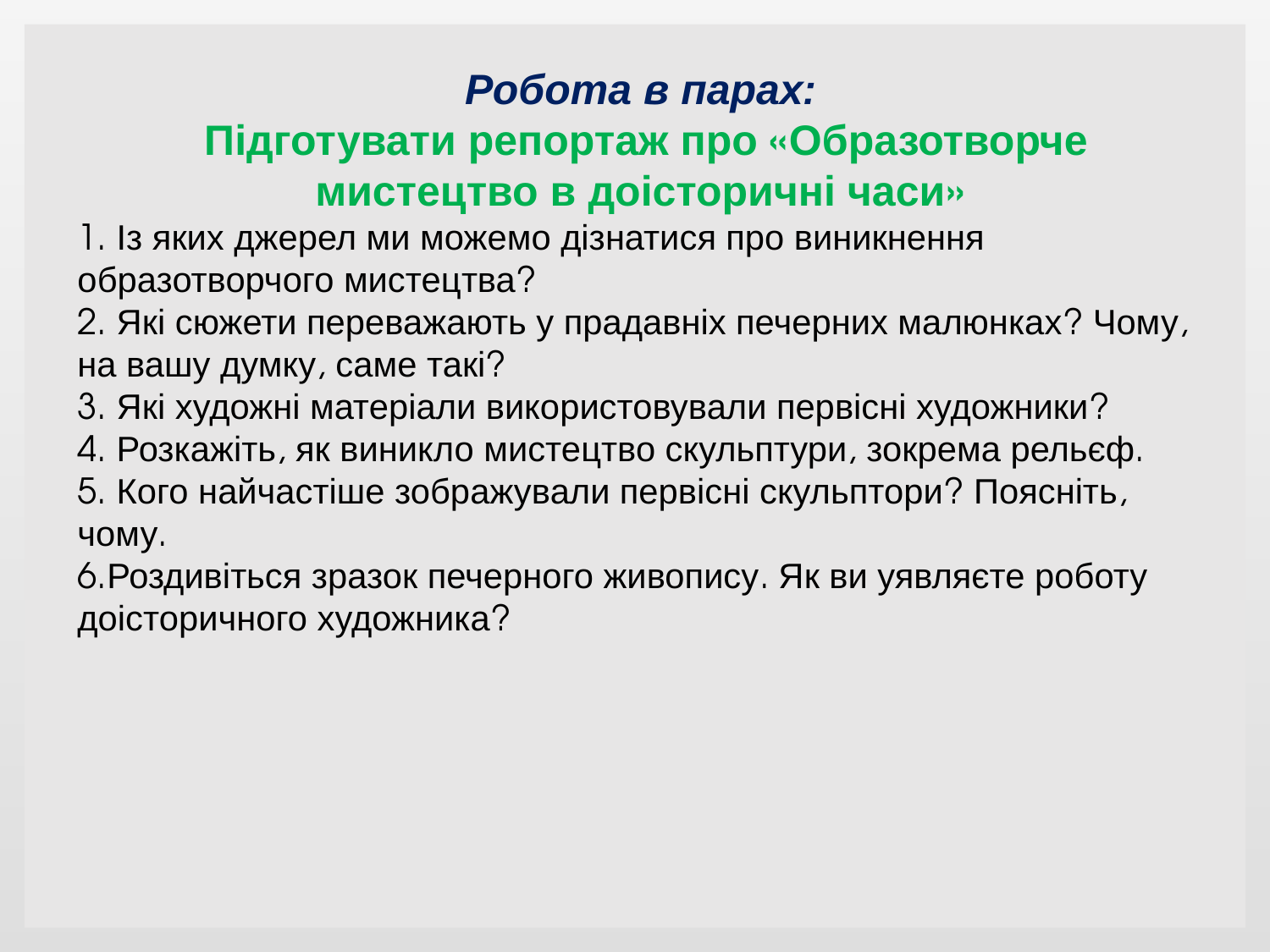

Робота в парах:
 Підготувати репортаж про «Образотворче мистецтво в доісторичні часи»
1. Із яких джерел ми можемо дізнатися про виникнення образотворчого мистецтва?
2. Які сюжети переважають у прадавніх печерних малюнках? Чому, на вашу думку, саме такі?
3. Які художні матеріали використовували первісні художники?
4. Розкажіть, як виникло мистецтво скульптури, зокрема рельєф.
5. Кого найчастіше зображували первісні скульптори? Поясніть, чому.
6.Роздивіться зразок печерного живопису. Як ви уявляєте роботу доісторичного художника?